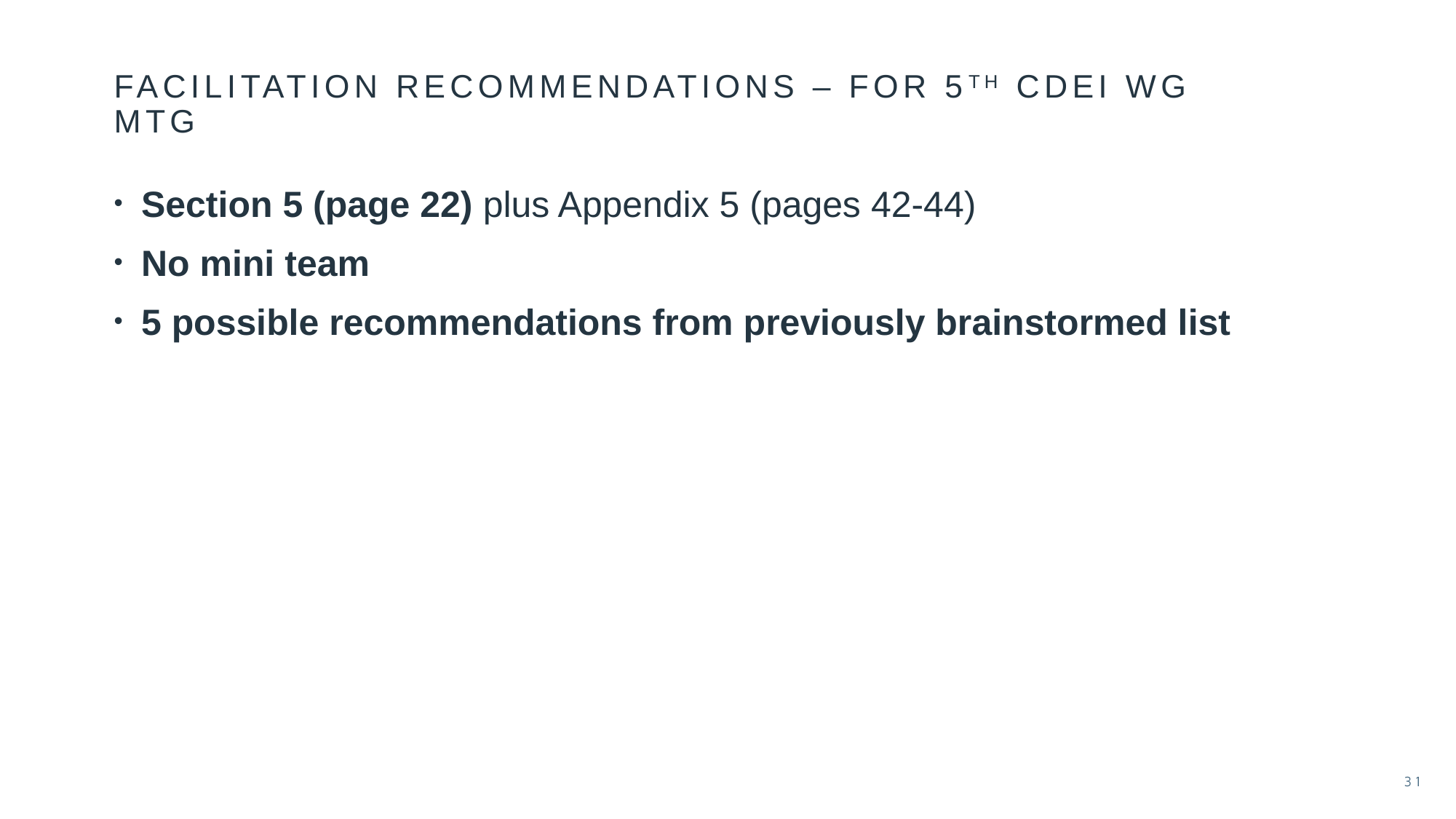

# Facilitation recommendations – FOR 5TH CDEI WG MTG
Section 5 (page 22) plus Appendix 5 (pages 42-44)
No mini team
5 possible recommendations from previously brainstormed list

31